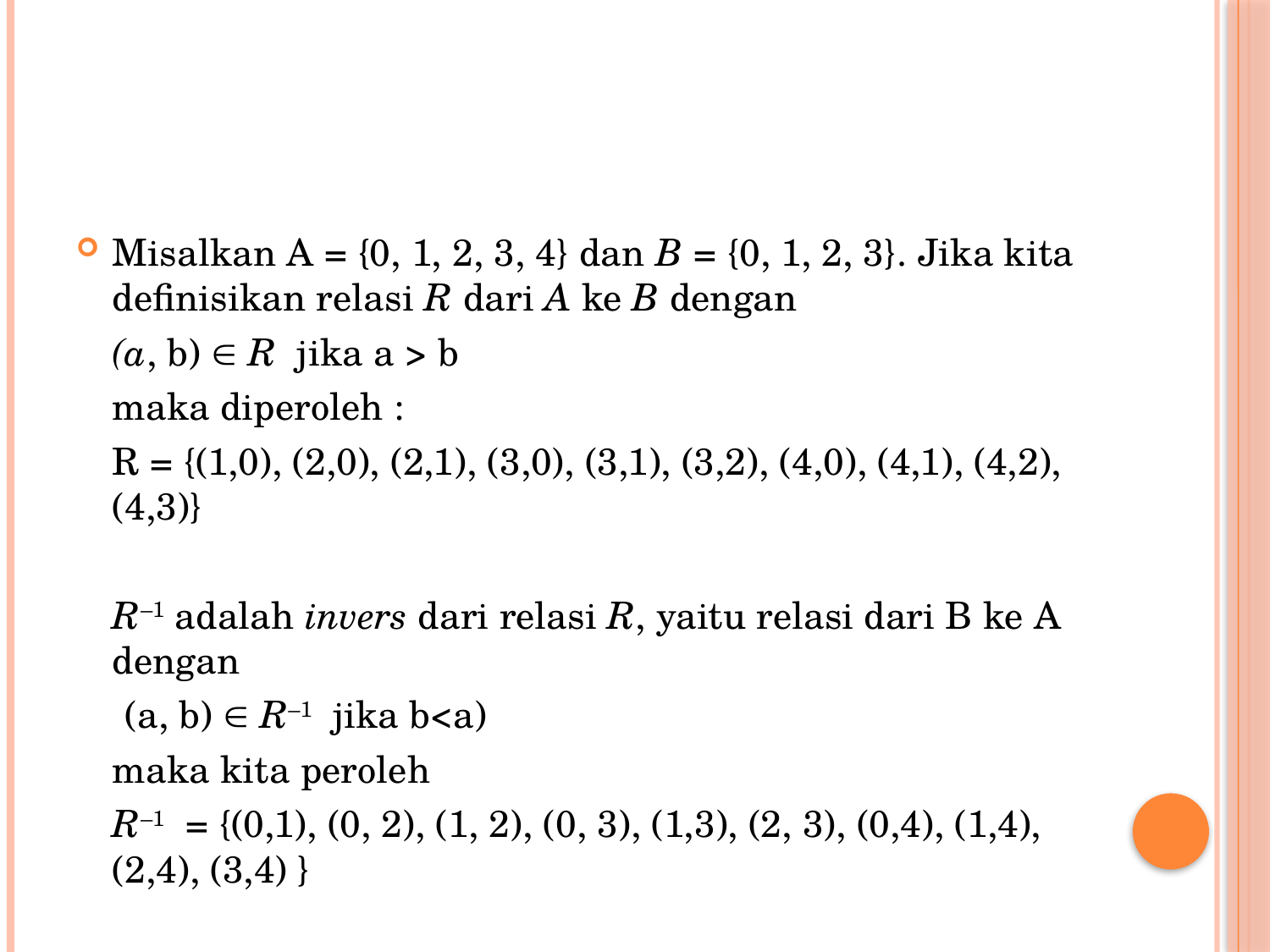

#
Misalkan A = {0, 1, 2, 3, 4} dan B = {0, 1, 2, 3}. Jika kita definisikan relasi R dari A ke B dengan
	(a, b) ∈ R  jika a > b
	maka diperoleh :
	R = {(1,0), (2,0), (2,1), (3,0), (3,1), (3,2), (4,0), (4,1), (4,2), (4,3)}

	R–1 adalah invers dari relasi R, yaitu relasi dari B ke A  dengan
	 (a, b) ∈ R–1  jika b<a)
	maka kita peroleh
	R–1  = {(0,1), (0, 2), (1, 2), (0, 3), (1,3), (2, 3), (0,4), (1,4), (2,4), (3,4) }